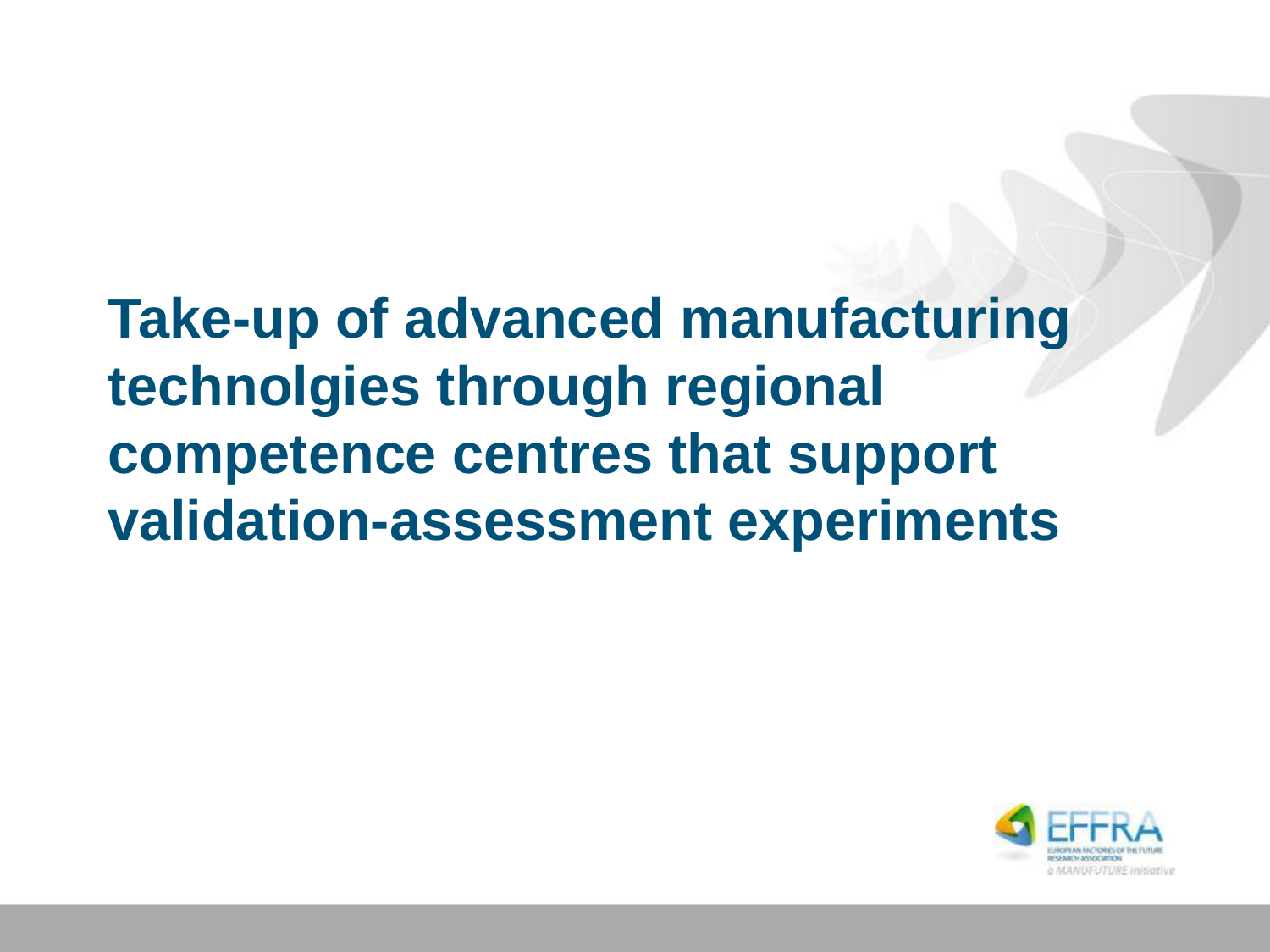

Take-up of advanced manufacturing technolgies through regional competence centres that support validation-assessment experiments